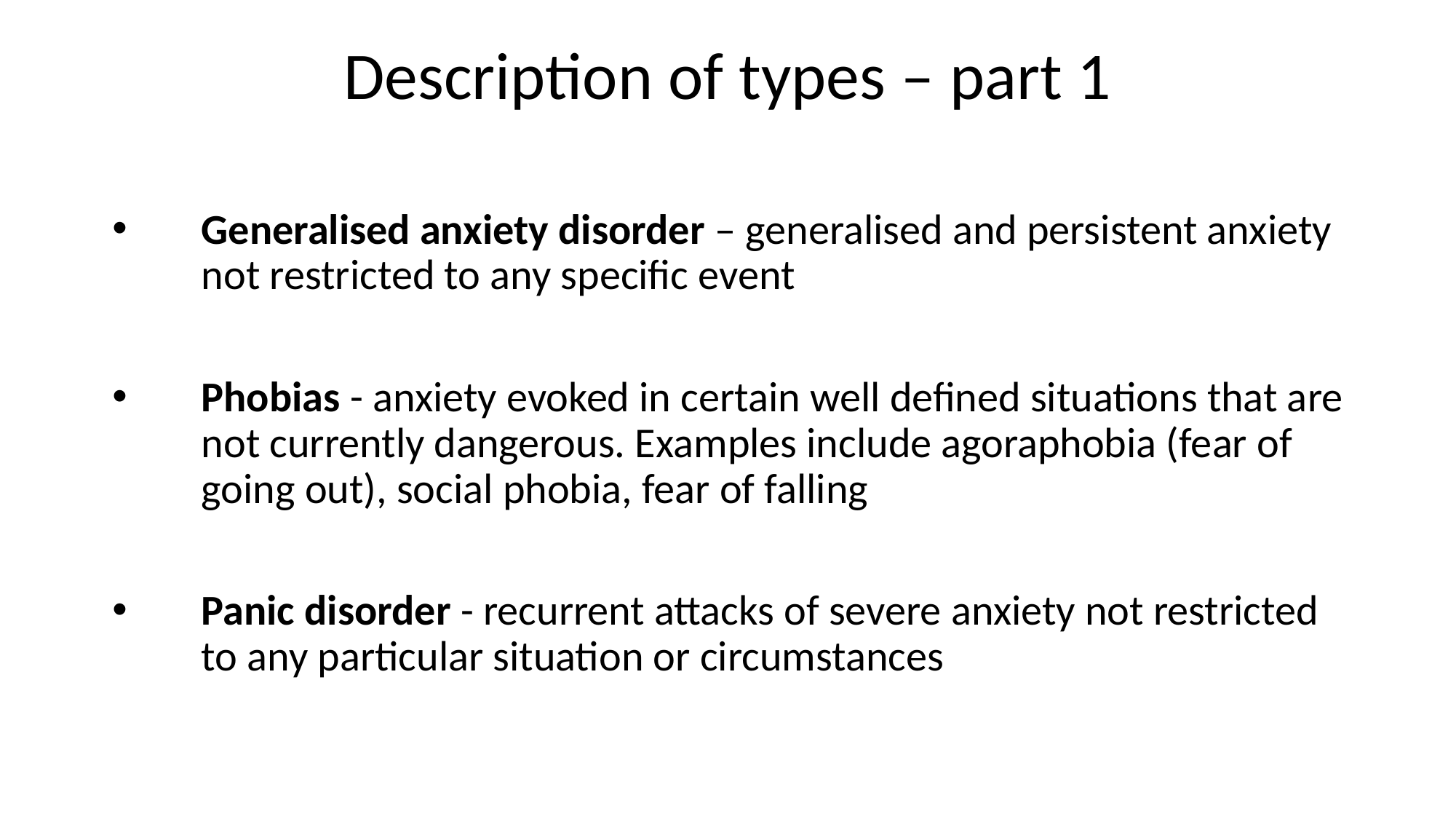

# Description of types – part 1
Generalised anxiety disorder – generalised and persistent anxiety not restricted to any specific event

Phobias - anxiety evoked in certain well defined situations that are not currently dangerous. Examples include agoraphobia (fear of going out), social phobia, fear of falling

Panic disorder - recurrent attacks of severe anxiety not restricted to any particular situation or circumstances